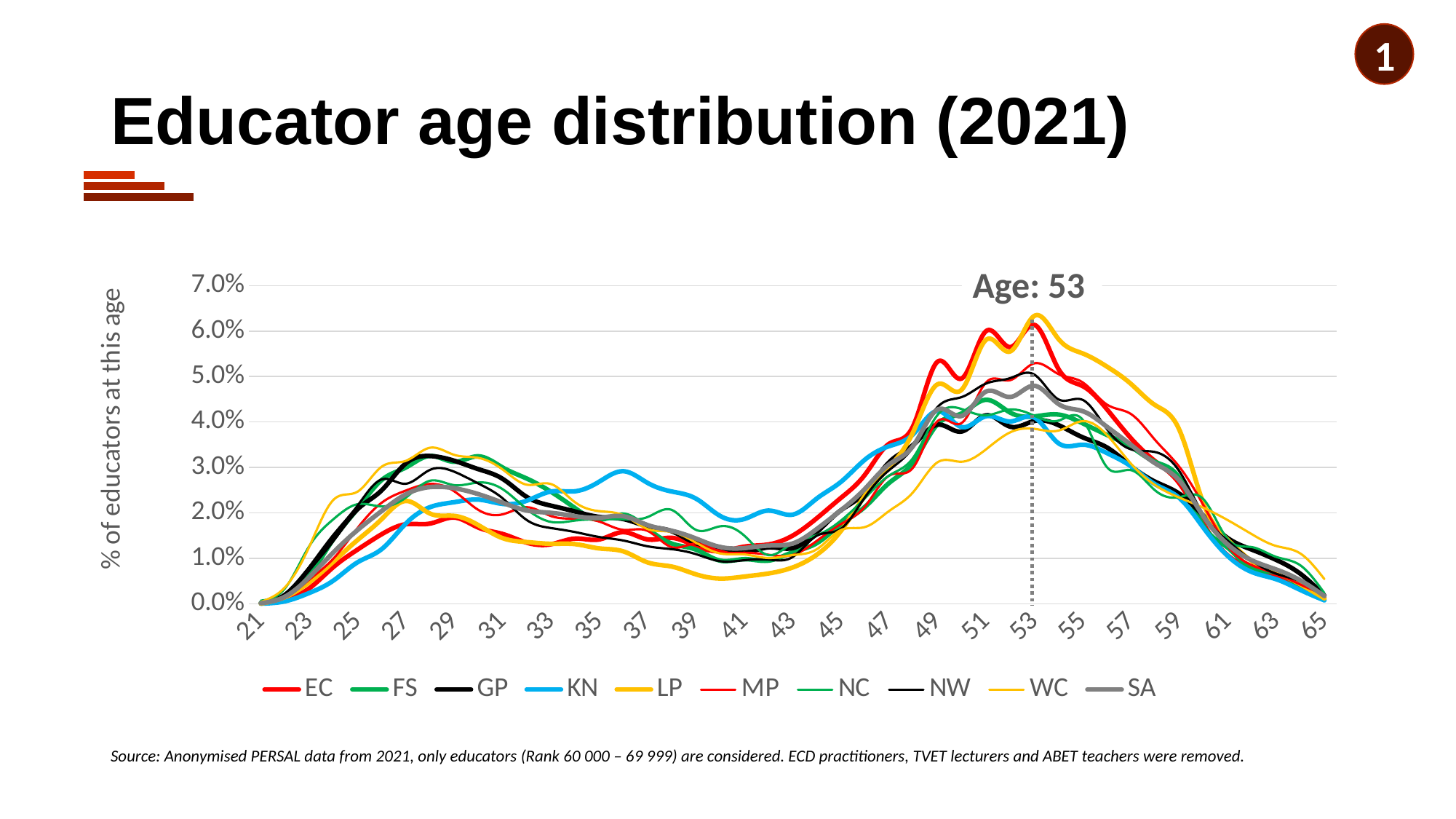

1
# Educator age distribution (2021)

### Chart

| Category | EC | FS | GP | KN | LP | MP | NC | NW | WC | SA |
|---|---|---|---|---|---|---|---|---|---|---|
| 21 | 0.0001115531922805191 | 0.00022283625991621357 | 7.815349346115771e-05 | 2.224694104560623e-05 | 3.7753657385559226e-05 | 5.6942744070836776e-05 | 0.0006814641744548286 | 0.0 | 0.00039144414930798266 | 0.00010852648169478901 |
| 22 | 0.0008738333395307329 | 0.0017826900793297086 | 0.001992914083259522 | 0.0005450500556173526 | 0.00147239263803681 | 0.0013096831136292458 | 0.0034073208722741432 | 0.002112676056338028 | 0.0036348385292884105 | 0.0015736339845744405 |
| 23 | 0.0033837801658424126 | 0.0061502807736874944 | 0.007698119105924035 | 0.0023692992213570634 | 0.004700330344502124 | 0.00529567519858782 | 0.012655763239875389 | 0.008098591549295774 | 0.012526212777855445 | 0.005838231412990127 |
| 24 | 0.008069014241624215 | 0.014216953382654425 | 0.01419788464544365 | 0.005094549499443827 | 0.00924964605946201 | 0.009936508840361017 | 0.01859423676012461 | 0.015176056338028168 | 0.022843562141758703 | 0.011294153629100882 |
| 25 | 0.011917599375302124 | 0.020902041180140832 | 0.02080185484291148 | 0.009121245828698554 | 0.014025483718735252 | 0.016655752640719758 | 0.021904205607476634 | 0.02158450704225352 | 0.024660981406402906 | 0.01621730948052813 |
| 26 | 0.015301379541144536 | 0.027230590961761298 | 0.02497004116083989 | 0.012024471635150167 | 0.018631429919773478 | 0.02223614155966176 | 0.021417445482866043 | 0.027359154929577464 | 0.030169159793093807 | 0.020412844602410767 |
| 27 | 0.017495258989328077 | 0.029993760584722345 | 0.030909706663887877 | 0.017652947719688544 | 0.022614440773949977 | 0.024912450530991087 | 0.02336448598130841 | 0.02640845070422535 | 0.031455333426534324 | 0.024078079870557507 |
| 28 | 0.017643996579035436 | 0.03253409394776718 | 0.03251185327984161 | 0.02125695216907675 | 0.019839546956111374 | 0.026364490504797427 | 0.02706386292834891 | 0.029471830985915493 | 0.034335243953585906 | 0.025666512920817598 |
| 29 | 0.018964042687688247 | 0.03124164364025314 | 0.03146980670035951 | 0.022347052280311457 | 0.019329872581406324 | 0.02474162229877858 | 0.026090342679127725 | 0.029049295774647887 | 0.03276946735635398 | 0.025414928804161498 |
| 30 | 0.016751571040791283 | 0.03244495944380069 | 0.029620174021778772 | 0.022914349276974416 | 0.017291175082586124 | 0.02064174472567833 | 0.026674454828660436 | 0.026443661971830987 | 0.03209842024325458 | 0.02411507753477164 |
| 31 | 0.015357156137284795 | 0.029993760584722345 | 0.027483978533840464 | 0.02196885428253615 | 0.014440773949976404 | 0.019673718076474105 | 0.02521417445482866 | 0.023204225352112678 | 0.029554033272752692 | 0.0222355961926937 |
| 32 | 0.01344215966980255 | 0.027542561725643996 | 0.02349815036732142 | 0.02266963292547275 | 0.013572439830108541 | 0.021239643538422115 | 0.020833333333333332 | 0.018415492957746478 | 0.026198797707255698 | 0.020526304106000773 |
| 33 | 0.013088907894247574 | 0.02464569034673322 | 0.021583389777523054 | 0.02468298109010011 | 0.01319490325625295 | 0.019303590240013668 | 0.0180101246105919 | 0.01665492957746479 | 0.026338599189151404 | 0.0200034037851077 |
| 34 | 0.014334585208046704 | 0.021035742936090562 | 0.020293857135413953 | 0.02474972191323693 | 0.01311939594148183 | 0.018734162799305298 | 0.018302180685358254 | 0.015774647887323943 | 0.02231231651055501 | 0.019270850033667873 |
| 35 | 0.014148663220912506 | 0.018495409573045726 | 0.01910852915125306 | 0.026863181312569522 | 0.01217555450684285 | 0.018079321242490676 | 0.01859423676012461 | 0.014683098591549296 | 0.020383056060394242 | 0.018930471522897854 |
| 36 | 0.015747592310266612 | 0.019609590872626793 | 0.018626582608242587 | 0.029154616240266964 | 0.011514865502595563 | 0.0162571534322239 | 0.01859423676012461 | 0.013908450704225353 | 0.01946036627988257 | 0.019241251902296568 |
| 37 | 0.014148663220912506 | 0.016534450485783045 | 0.017050487156775908 | 0.026585094549499443 | 0.009098631429919773 | 0.01602938245594055 | 0.0190809968847352 | 0.012640845070422535 | 0.016440654270935273 | 0.017312440341266454 |
| 38 | 0.014501914996467483 | 0.013236473839023086 | 0.0159563382483197 | 0.024694104560622914 | 0.008173666823973573 | 0.012441989579477834 | 0.020638629283489095 | 0.012007042253521127 | 0.015797567454215015 | 0.016056986268933555 |
| 39 | 0.012679879522552336 | 0.011899456279525805 | 0.013338196217370916 | 0.023125695216907674 | 0.006474752241623407 | 0.01323918799646955 | 0.016257788161993768 | 0.010915492957746478 | 0.013448902558367119 | 0.014350160693188237 |
| 40 | 0.011564347599747147 | 0.009492824672430698 | 0.012439431042567603 | 0.019332591768631814 | 0.005549787635677207 | 0.011530905674344446 | 0.017036604361370715 | 0.009366197183098592 | 0.01107227736614008 | 0.01249041143869117 |
| 41 | 0.012568326330271818 | 0.009804795436313397 | 0.011319230969624342 | 0.01864293659621802 | 0.005983954695611137 | 0.011217720581954844 | 0.01499221183800623 | 0.009577464788732394 | 0.010848594995106948 | 0.012248693365825505 |
| 42 | 0.013051723496820733 | 0.009492824672430698 | 0.012400354295837024 | 0.02050055617352614 | 0.006663520528551204 | 0.010790650001423568 | 0.010708722741433021 | 0.009718309859154929 | 0.010065706696490984 | 0.012796258796194667 |
| 43 | 0.014985312163016398 | 0.01132008200374365 | 0.012244047308914709 | 0.01961067853170189 | 0.007984898537045777 | 0.010733707257352731 | 0.013337227414330218 | 0.01028169014084507 | 0.01070879351321124 | 0.01325749634339752 |
| 44 | 0.018815305097980888 | 0.013325608342989572 | 0.015721877767936227 | 0.02314794215795328 | 0.010797546012269938 | 0.013837086809213335 | 0.015089563862928349 | 0.014964788732394365 | 0.011994967146651754 | 0.016441761976760533 |
| 45 | 0.02329602498791507 | 0.017514930029414386 | 0.02058041994477153 | 0.02681868743047831 | 0.016026427560169892 | 0.017538365173817728 | 0.018302180685358254 | 0.016514084507042254 | 0.01621697189990214 | 0.020568234792110125 |
| 46 | 0.02844606403153237 | 0.02134771369997326 | 0.024488094617829418 | 0.03174638487208009 | 0.02384143463898065 | 0.021438943142670044 | 0.023267133956386292 | 0.023485915492957747 | 0.016888019013001538 | 0.02532860092099519 |
| 47 | 0.03523221656193062 | 0.0266066494339959 | 0.031183243891001928 | 0.03468298109010011 | 0.030127418593676264 | 0.028215129687099622 | 0.02823208722741433 | 0.02943661971830986 | 0.020438976653152523 | 0.03070312827583485 |
| 48 | 0.03926672368274272 | 0.03124164364025314 | 0.03501276507059865 | 0.03737486095661847 | 0.03794242567248702 | 0.030065768869401818 | 0.032223520249221184 | 0.034612676056338026 | 0.024633021110023766 | 0.034832067602132054 |
| 49 | 0.053285241512661286 | 0.03953115250913629 | 0.039402386286667014 | 0.042413793103448276 | 0.04830580462482303 | 0.040201577314010764 | 0.04156931464174455 | 0.043309859154929575 | 0.031147770166363765 | 0.042752034254904044 |
| 50 | 0.04958539396869074 | 0.04189321686424815 | 0.03791746991090502 | 0.03888765294771969 | 0.04713544124587069 | 0.039802978105514905 | 0.042834890965732085 | 0.04549295774647887 | 0.03125961135188033 | 0.041336256970976565 |
| 51 | 0.059978433049492436 | 0.044879222747125413 | 0.041473453863387695 | 0.04125695216907675 | 0.05806512505899009 | 0.04868604618056544 | 0.04147196261682243 | 0.048450704225352116 | 0.03397176010065707 | 0.04668858572728775 |
| 52 | 0.0564830996913695 | 0.042071485872181125 | 0.03897254207263064 | 0.04011123470522803 | 0.05551675318546484 | 0.049198530877202974 | 0.04273753894080997 | 0.049647887323943665 | 0.037718439815462045 | 0.04549972745054029 |
| 53 | 0.061372847952998924 | 0.04122470808449951 | 0.04022299796800917 | 0.040978865406006676 | 0.06335063709296838 | 0.052899809241807365 | 0.04137461059190031 | 0.050422535211267605 | 0.03850132811407801 | 0.04796377188720152 |
| 54 | 0.05164912802588034 | 0.041625813352348696 | 0.03931120721096233 | 0.03531701890989989 | 0.058253893345917886 | 0.05053668536286764 | 0.04030373831775701 | 0.044964788732394366 | 0.038109883964770025 | 0.04395322508638955 |
| 55 | 0.04789350388576953 | 0.03970942151706926 | 0.036627937268795915 | 0.0349944382647386 | 0.05508258612553091 | 0.04871451755260086 | 0.040498442367601244 | 0.04485915492957746 | 0.04017894589682651 | 0.042377124590867496 |
| 56 | 0.04281783363700591 | 0.03716908815402442 | 0.03440056270515292 | 0.03317018909899889 | 0.05219443133553563 | 0.04384591293454432 | 0.03008177570093458 | 0.038450704225352114 | 0.037159233887879214 | 0.038958540417481646 |
| 57 | 0.03640352508087606 | 0.03449505303502986 | 0.030297504298442142 | 0.03024471635150167 | 0.04836243511090137 | 0.041739031403923356 | 0.02940031152647975 | 0.03397887323943662 | 0.030812246609814065 | 0.034960326171407714 |
| 58 | 0.03136503922953929 | 0.0311970763882699 | 0.026845725003907674 | 0.02628476084538376 | 0.04369985842378481 | 0.03601628562480426 | 0.024922118380062305 | 0.033380281690140845 | 0.02608695652173913 | 0.03090044915164356 |
| 59 | 0.026475290967909865 | 0.027676263481593726 | 0.02420153180847184 | 0.023259176863181314 | 0.03826333176026427 | 0.030122711613472655 | 0.02346183800623053 | 0.029154929577464787 | 0.023346847476583252 | 0.0270896897375879 |
| 60 | 0.017532443386754918 | 0.01706925750958196 | 0.01932996404939301 | 0.01668520578420467 | 0.02201038225578103 | 0.021638242746917974 | 0.022975077881619937 | 0.019542253521126762 | 0.02111002376625192 | 0.019194388194292 |
| 61 | 0.010634737664076153 | 0.012345128799358231 | 0.014445370708070652 | 0.010522803114571747 | 0.01406323737612081 | 0.01272670329983202 | 0.014213395638629283 | 0.013838028169014084 | 0.018397875017475186 | 0.013055242445693595 |
| 62 | 0.007790131260922917 | 0.007665567341117747 | 0.011905382170583024 | 0.006974416017797553 | 0.009381783860311467 | 0.008484468866554679 | 0.012461059190031152 | 0.009507042253521126 | 0.015294282119390466 | 0.009550330389141432 |
| 63 | 0.00611683337671513 | 0.006863356805419378 | 0.009664982024696504 | 0.005406006674082314 | 0.006946672958942897 | 0.006605358312217066 | 0.010319314641744548 | 0.006619718309859155 | 0.012721934852509437 | 0.007547523499683053 |
| 64 | 0.004183244710519466 | 0.0038327836705588734 | 0.006616995779711353 | 0.0030478309232480536 | 0.004303916941953752 | 0.0042422344332773395 | 0.008469626168224298 | 0.004929577464788733 | 0.01107227736614008 | 0.005162407413345304 |
| 65 | 0.0012456773137991298 | 0.0008913450396648543 | 0.0017845047673631011 | 0.0007452725250278087 | 0.0011892402076451156 | 0.0020214674145147054 | 0.002336448598130841 | 0.0015845070422535212 | 0.005424297497553474 | 0.0016969595319548825 |
Age: 53
Source: Anonymised PERSAL data from 2021, only educators (Rank 60 000 – 69 999) are considered. ECD practitioners, TVET lecturers and ABET teachers were removed.